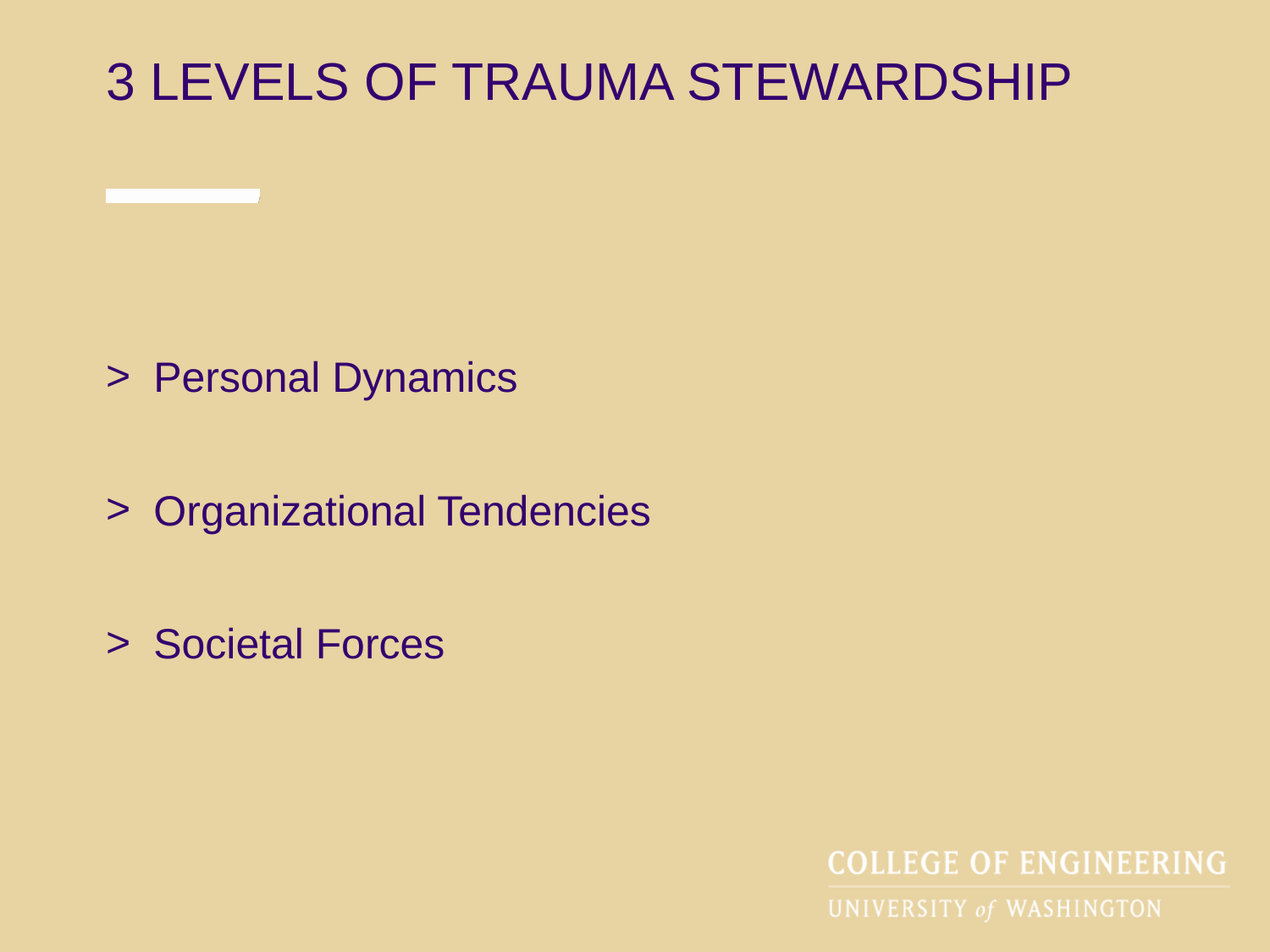

3 LEVELS OF TRAUMA STEWARDSHIP
Personal Dynamics
Organizational Tendencies
Societal Forces